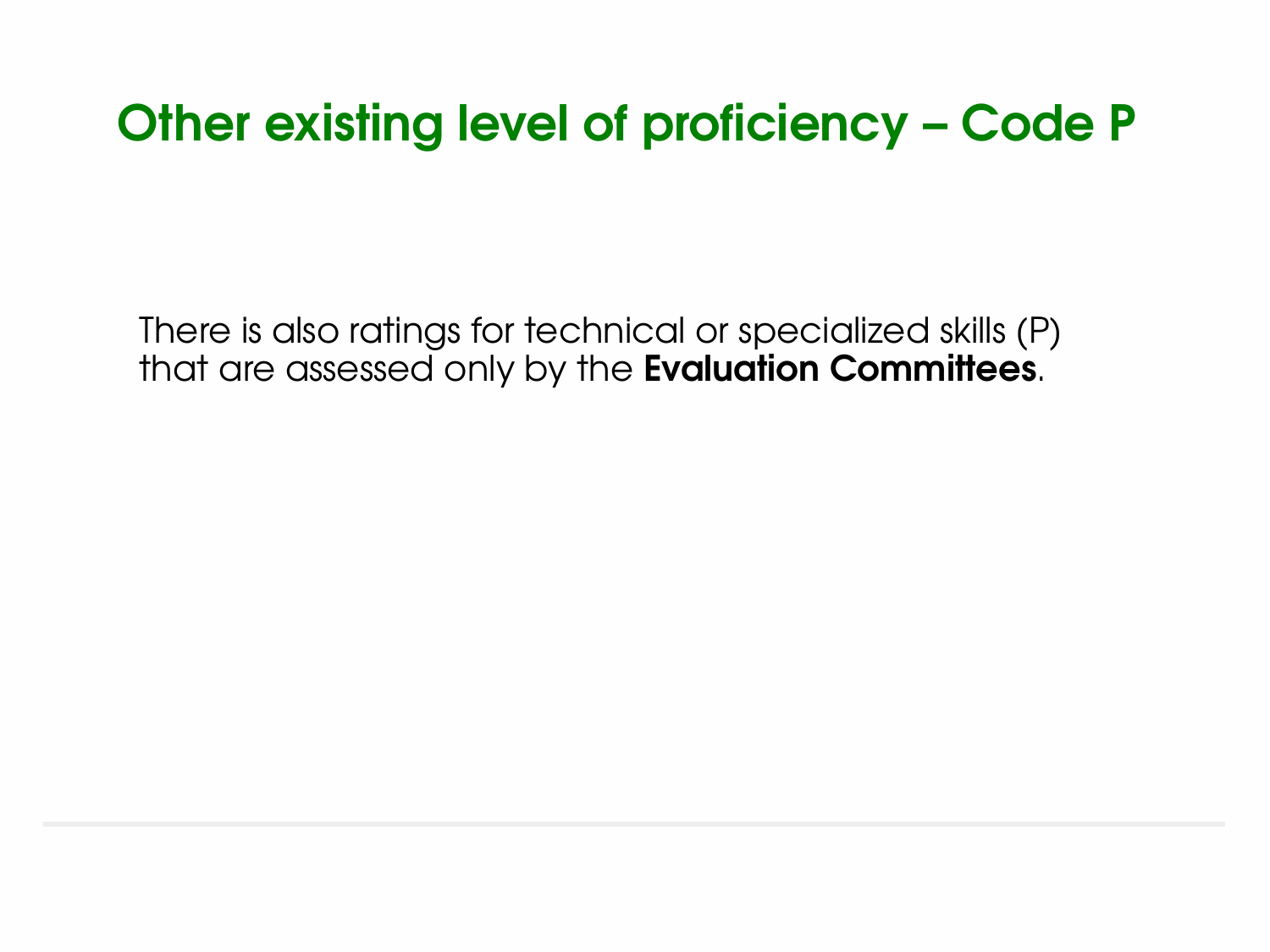

# Other existing level of proficiency – Code P

There is also ratings for technical or specialized skills (P) that are assessed only by the Evaluation Committees.